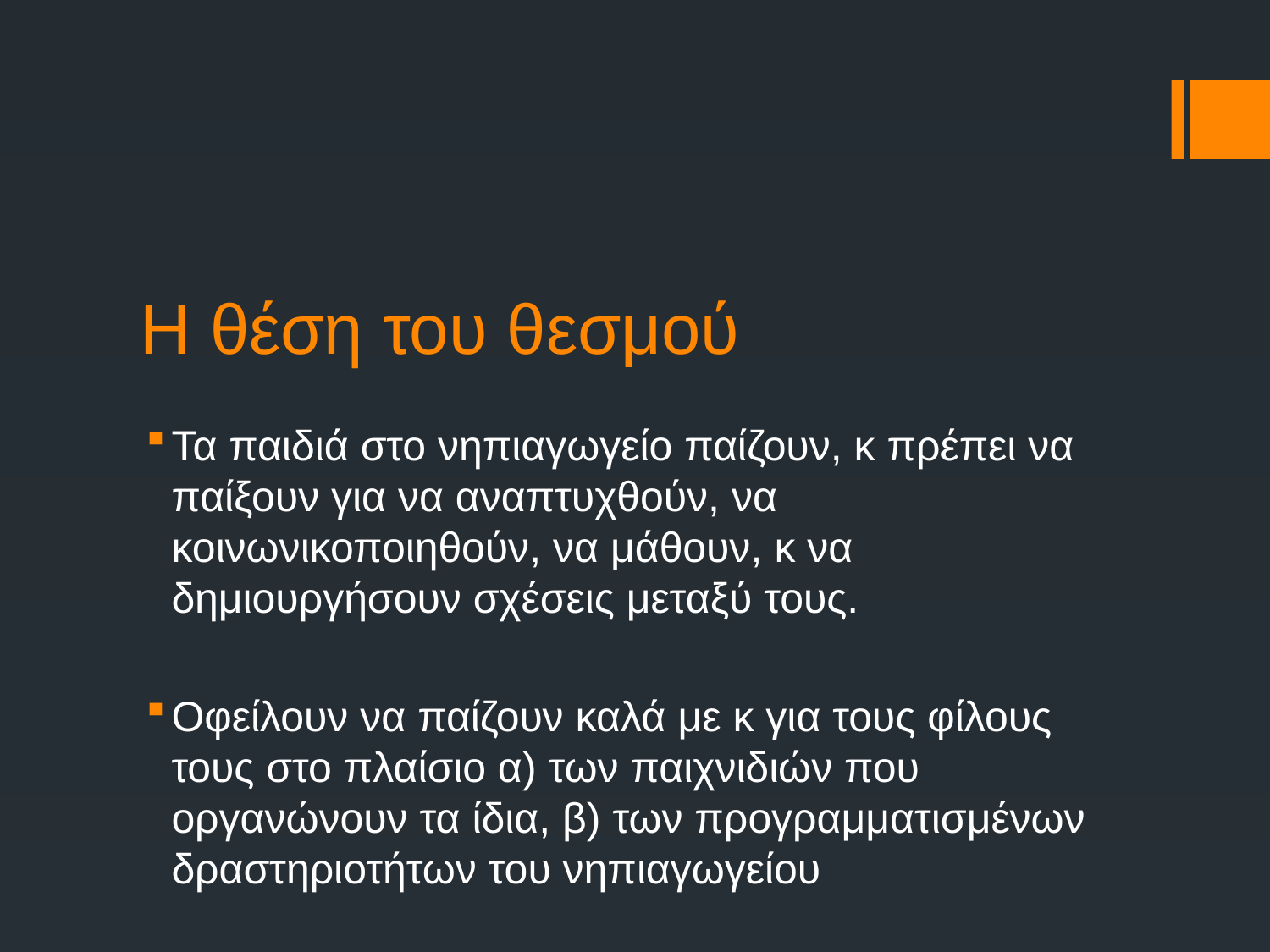

# Η θέση του θεσμού
Τα παιδιά στο νηπιαγωγείο παίζουν, κ πρέπει να παίξουν για να αναπτυχθούν, να κοινωνικοποιηθούν, να μάθουν, κ να δημιουργήσουν σχέσεις μεταξύ τους.

Οφείλουν να παίζουν καλά με κ για τους φίλους τους στο πλαίσιο α) των παιχνιδιών που οργανώνουν τα ίδια, β) των προγραμματισμένων δραστηριοτήτων του νηπιαγωγείου